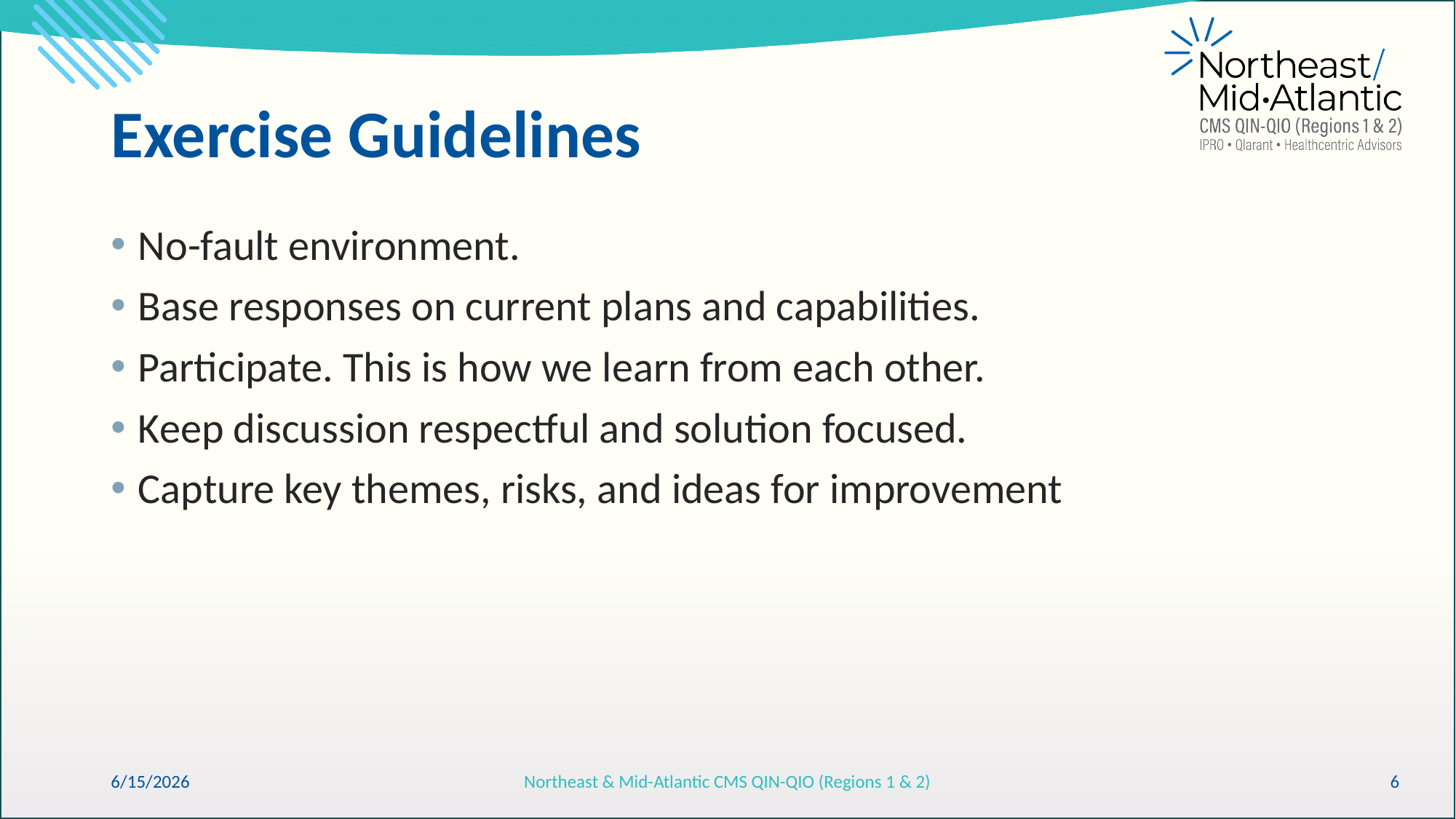

# Exercise Guidelines
No-fault environment.
Base responses on current plans and capabilities.
Participate. This is how we learn from each other.
Keep discussion respectful and solution focused.
Capture key themes, risks, and ideas for improvement
6/15/2026
Northeast & Mid-Atlantic CMS QIN-QIO (Regions 1 & 2)
6